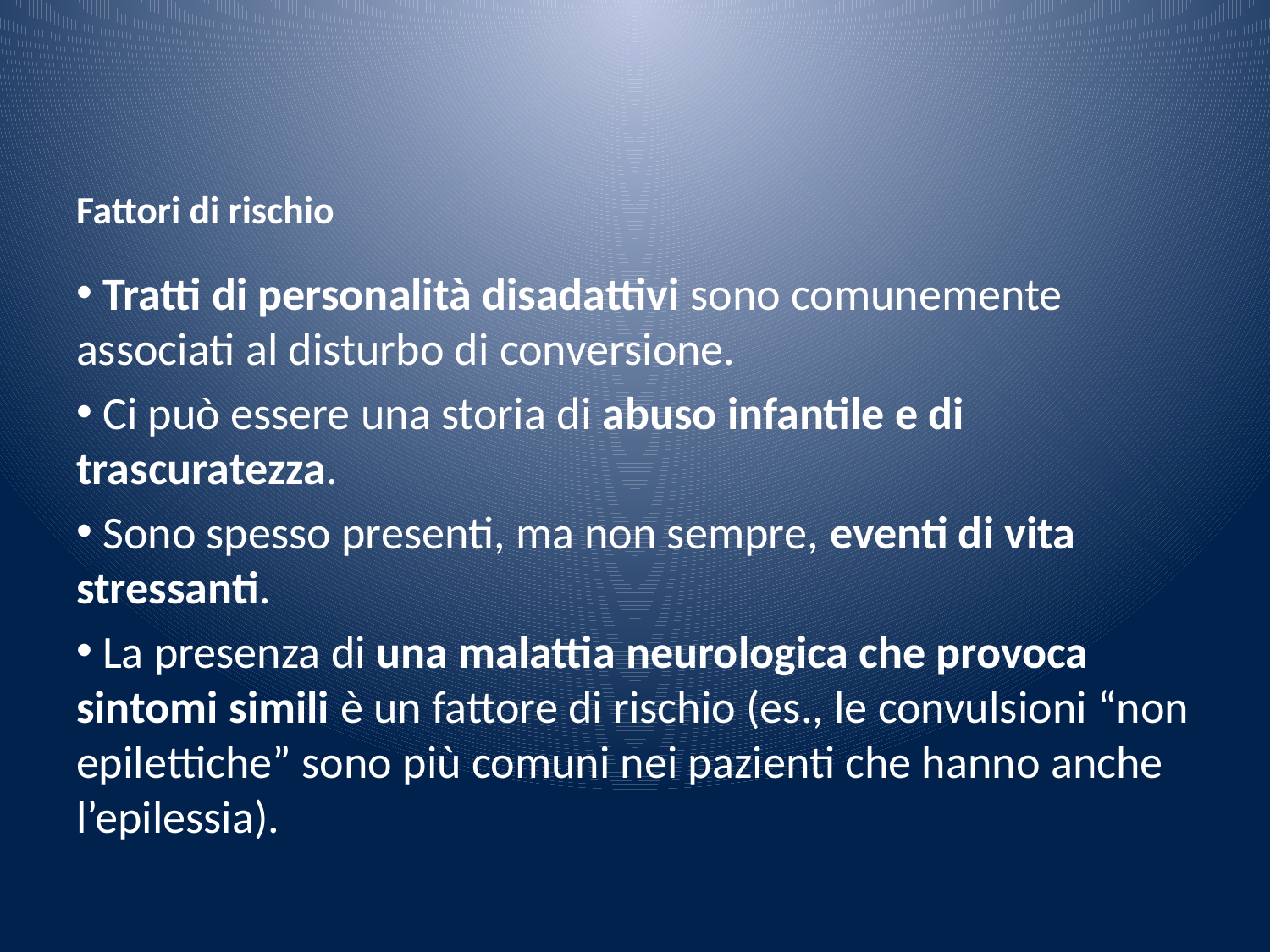

# Fattori di rischio
 Tratti di personalità disadattivi sono comunemente associati al disturbo di conversione.
 Ci può essere una storia di abuso infantile e di trascuratezza.
 Sono spesso presenti, ma non sempre, eventi di vita stressanti.
 La presenza di una malattia neurologica che provoca sintomi simili è un fattore di rischio (es., le convulsioni “non epilettiche” sono più comuni nei pazienti che hanno anche l’epilessia).